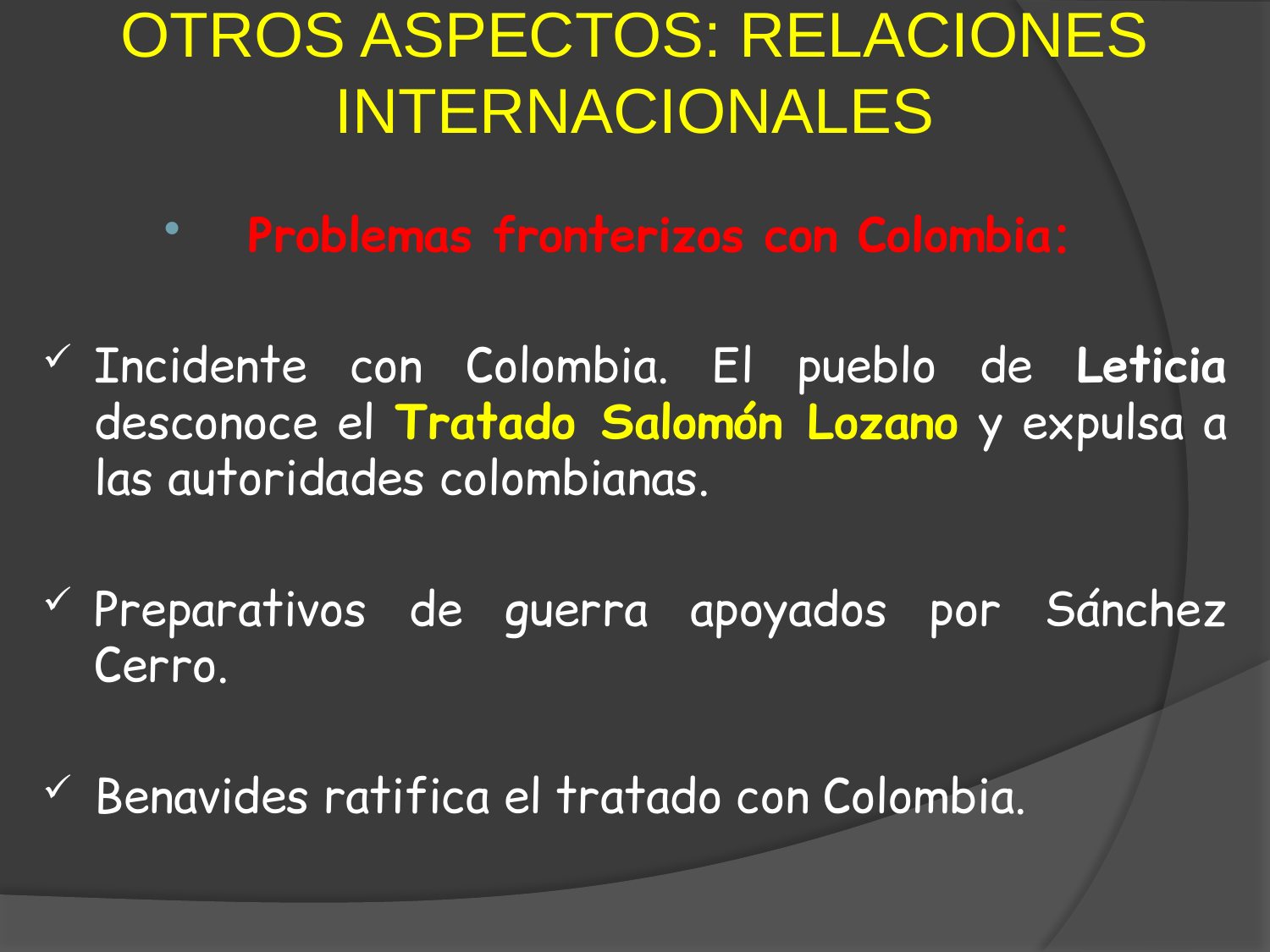

# OTROS ASPECTOS: RELACIONES INTERNACIONALES
Problemas fronterizos con Colombia:

Incidente con Colombia. El pueblo de Leticia desconoce el Tratado Salomón Lozano y expulsa a las autoridades colombianas.

Preparativos de guerra apoyados por Sánchez Cerro.

Benavides ratifica el tratado con Colombia.